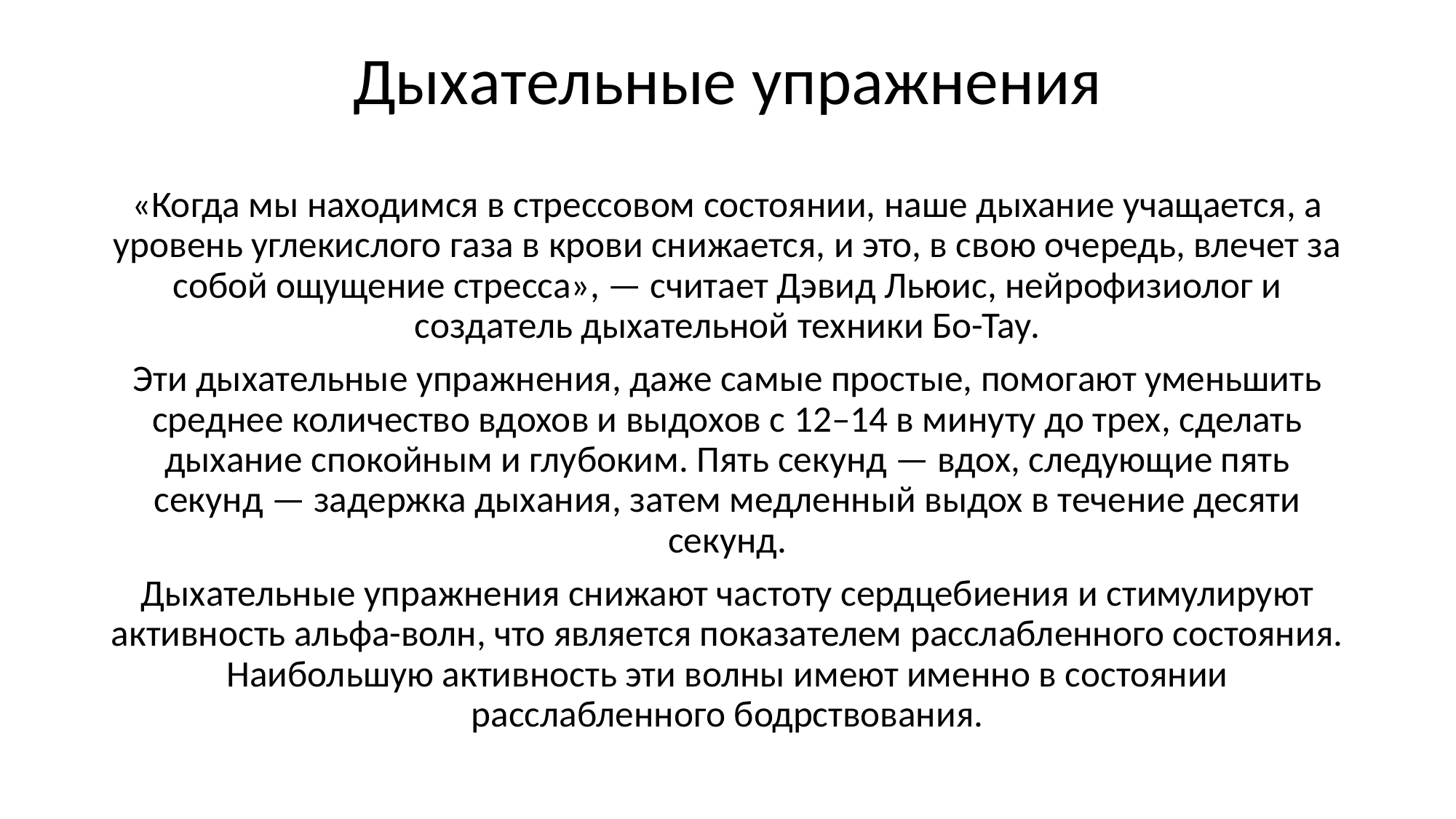

# Дыхательные упражнения
«Когда мы находимся в стрессовом состоянии, наше дыхание учащается, а уровень углекислого газа в крови снижается, и это, в свою очередь, влечет за собой ощущение стресса», — считает Дэвид Льюис, нейрофизиолог и создатель дыхательной техники Бо-Тау.
Эти дыхательные упражнения, даже самые простые, помогают уменьшить среднее количество вдохов и выдохов с 12–14 в минуту до трех, сделать дыхание спокойным и глубоким. Пять секунд — вдох, следующие пять секунд — задержка дыхания, затем медленный выдох в течение десяти секунд.
Дыхательные упражнения снижают частоту сердцебиения и стимулируют активность альфа-волн, что является показателем расслабленного состояния. Наибольшую активность эти волны имеют именно в состоянии расслабленного бодрствования.